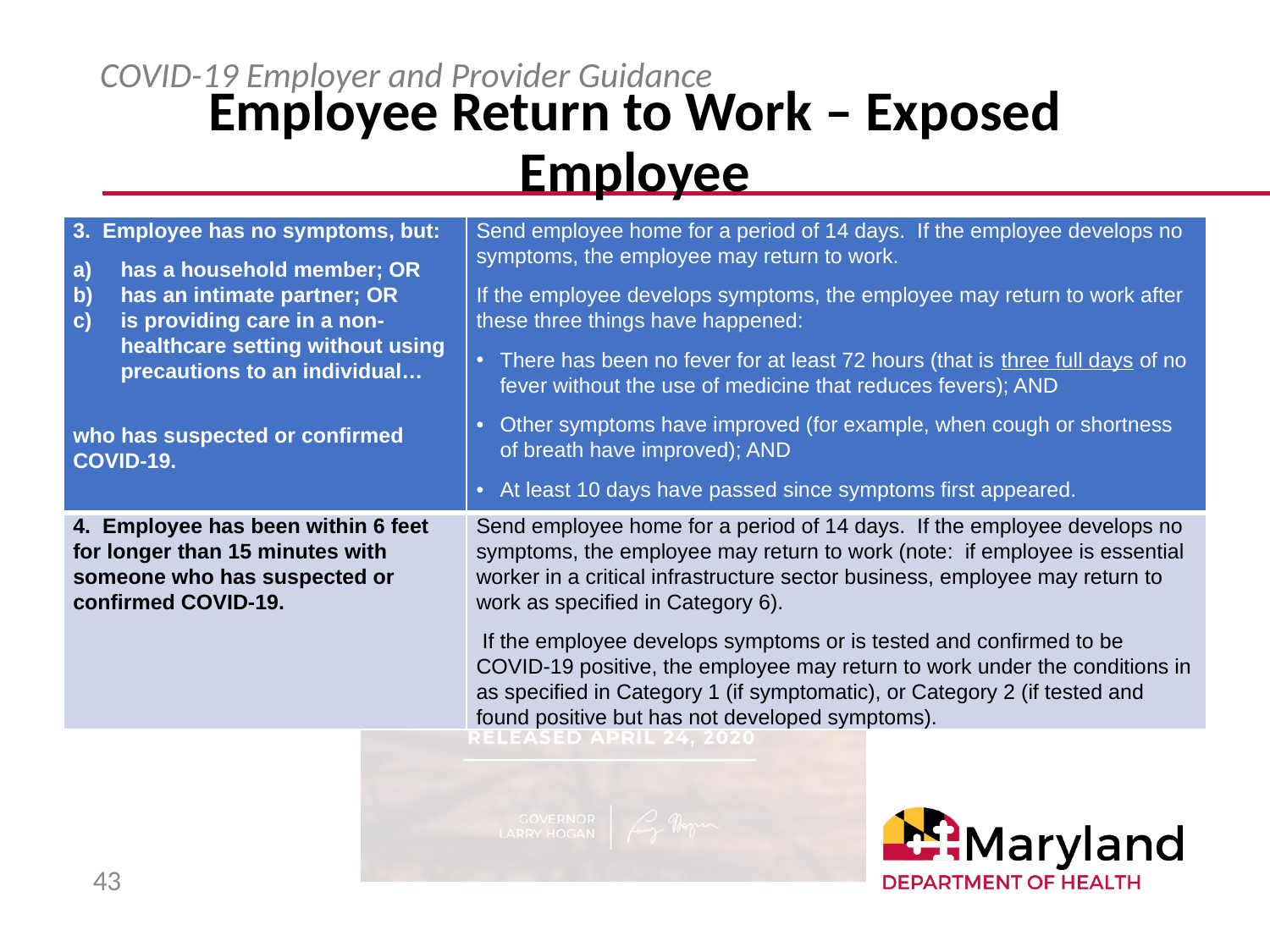

# Employee Return to Work – Exposed Employee
COVID-19 Employer and Provider Guidance
| 3. Employee has no symptoms, but: has a household member; OR has an intimate partner; OR is providing care in a non-healthcare setting without using precautions to an individual…   who has suspected or confirmed COVID-19. | Send employee home for a period of 14 days. If the employee develops no symptoms, the employee may return to work. If the employee develops symptoms, the employee may return to work after these three things have happened: There has been no fever for at least 72 hours (that is three full days of no fever without the use of medicine that reduces fevers); AND Other symptoms have improved (for example, when cough or shortness of breath have improved); AND At least 10 days have passed since symptoms first appeared. |
| --- | --- |
| 4. Employee has been within 6 feet for longer than 15 minutes with someone who has suspected or confirmed COVID-19. | Send employee home for a period of 14 days. If the employee develops no symptoms, the employee may return to work (note: if employee is essential worker in a critical infrastructure sector business, employee may return to work as specified in Category 6).  If the employee develops symptoms or is tested and confirmed to be COVID-19 positive, the employee may return to work under the conditions in as specified in Category 1 (if symptomatic), or Category 2 (if tested and found positive but has not developed symptoms). |
43